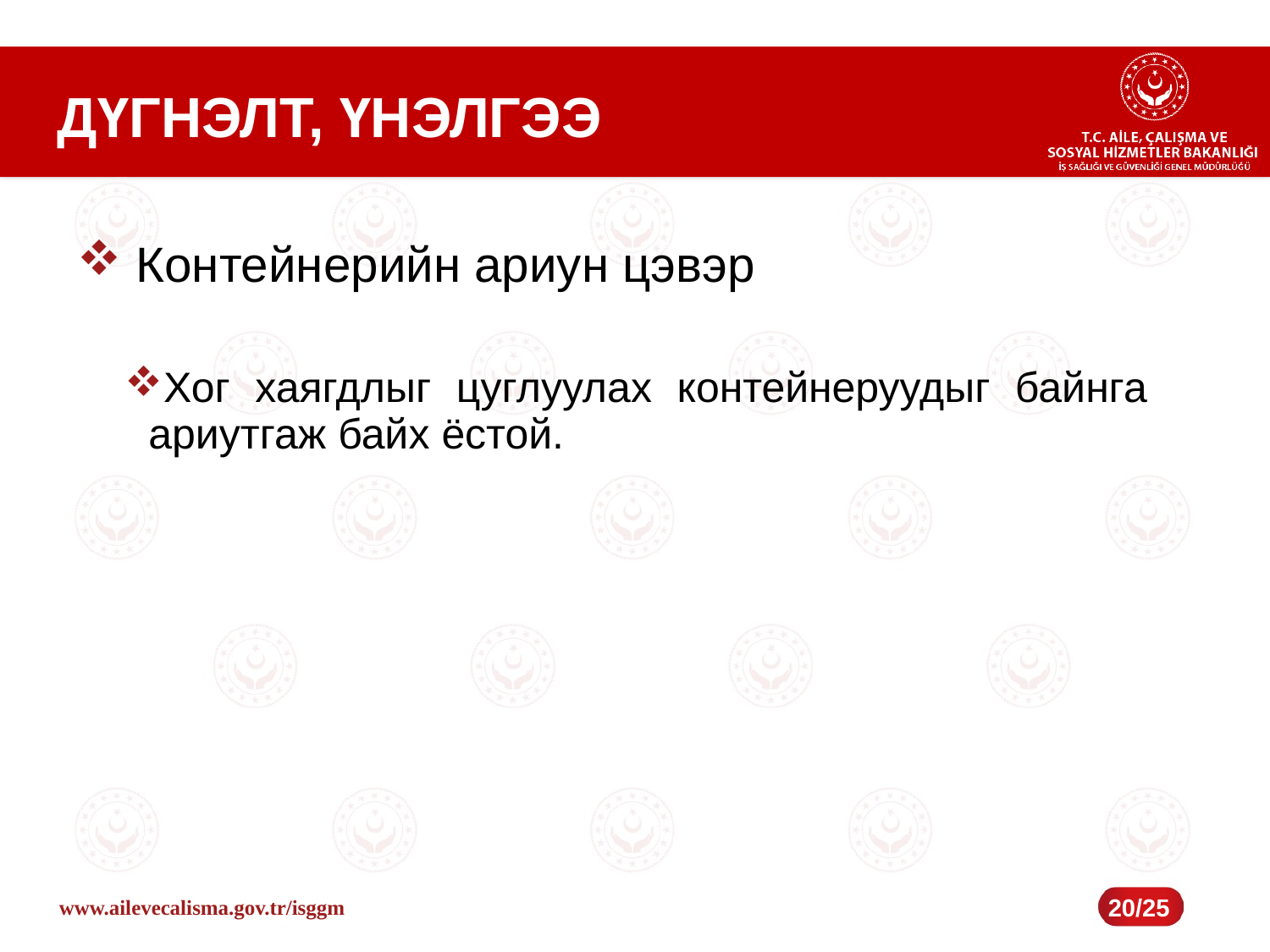

# ДҮГНЭЛТ, ҮНЭЛГЭЭ
 Контейнерийн ариун цэвэр

Хог хаягдлыг цуглуулах контейнеруудыг байнга ариутгаж байх ёстой.
20/25